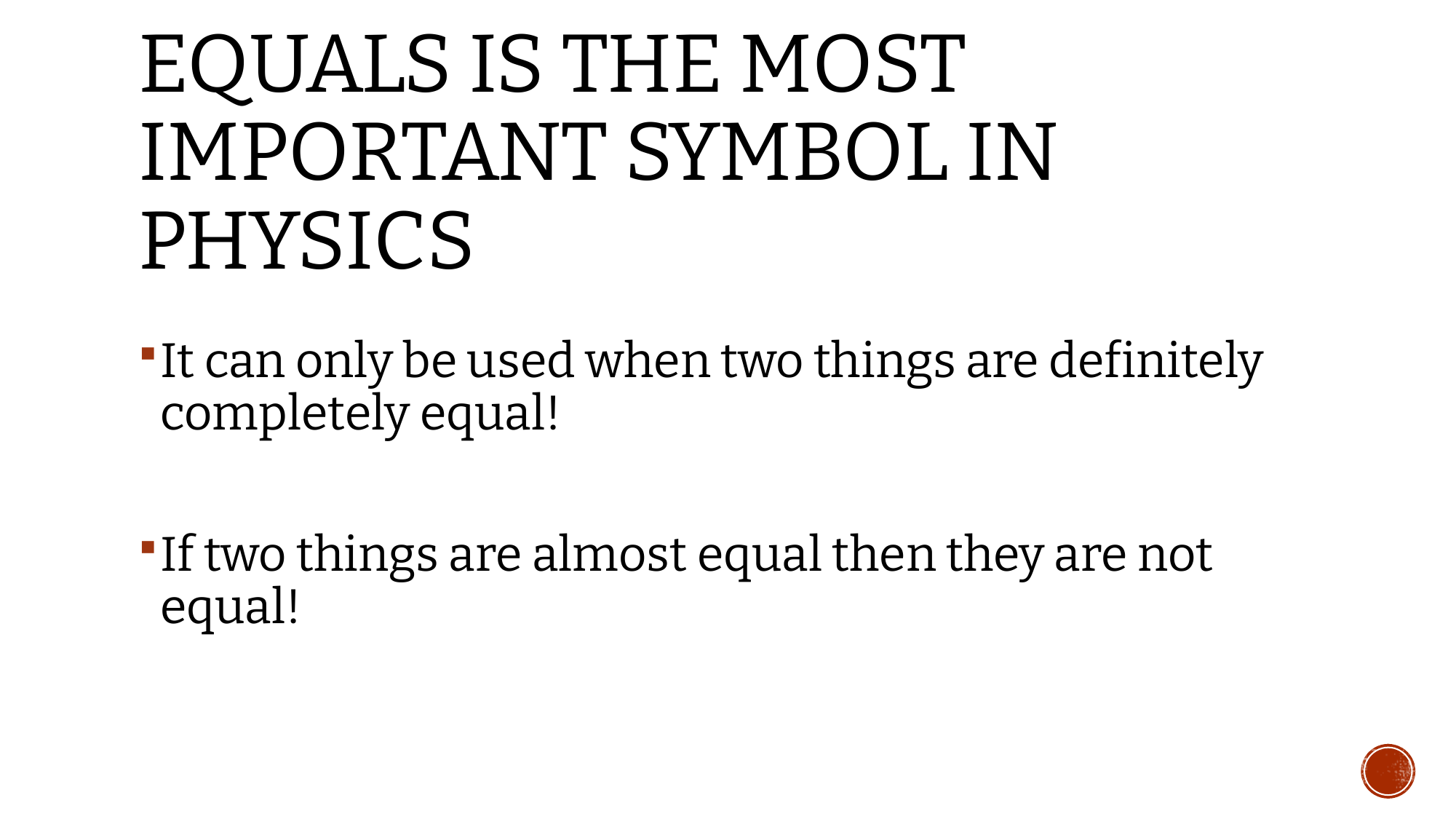

# Equals is the most important symbol in physics

It can only be used when two things are definitely completely equal!

If two things are almost equal then they are not equal!